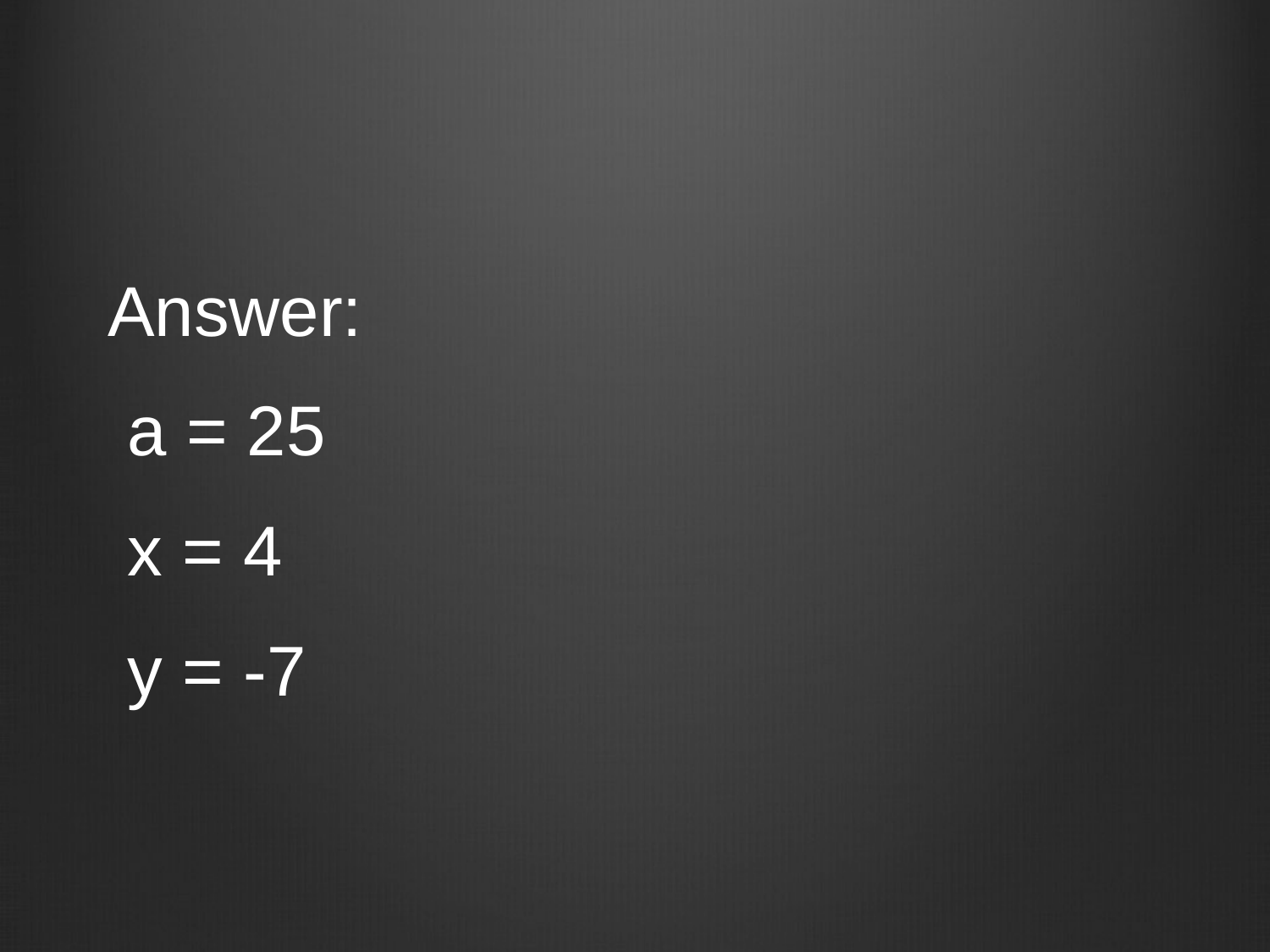

Answer:
 a = 25
 x = 4
 y = -7